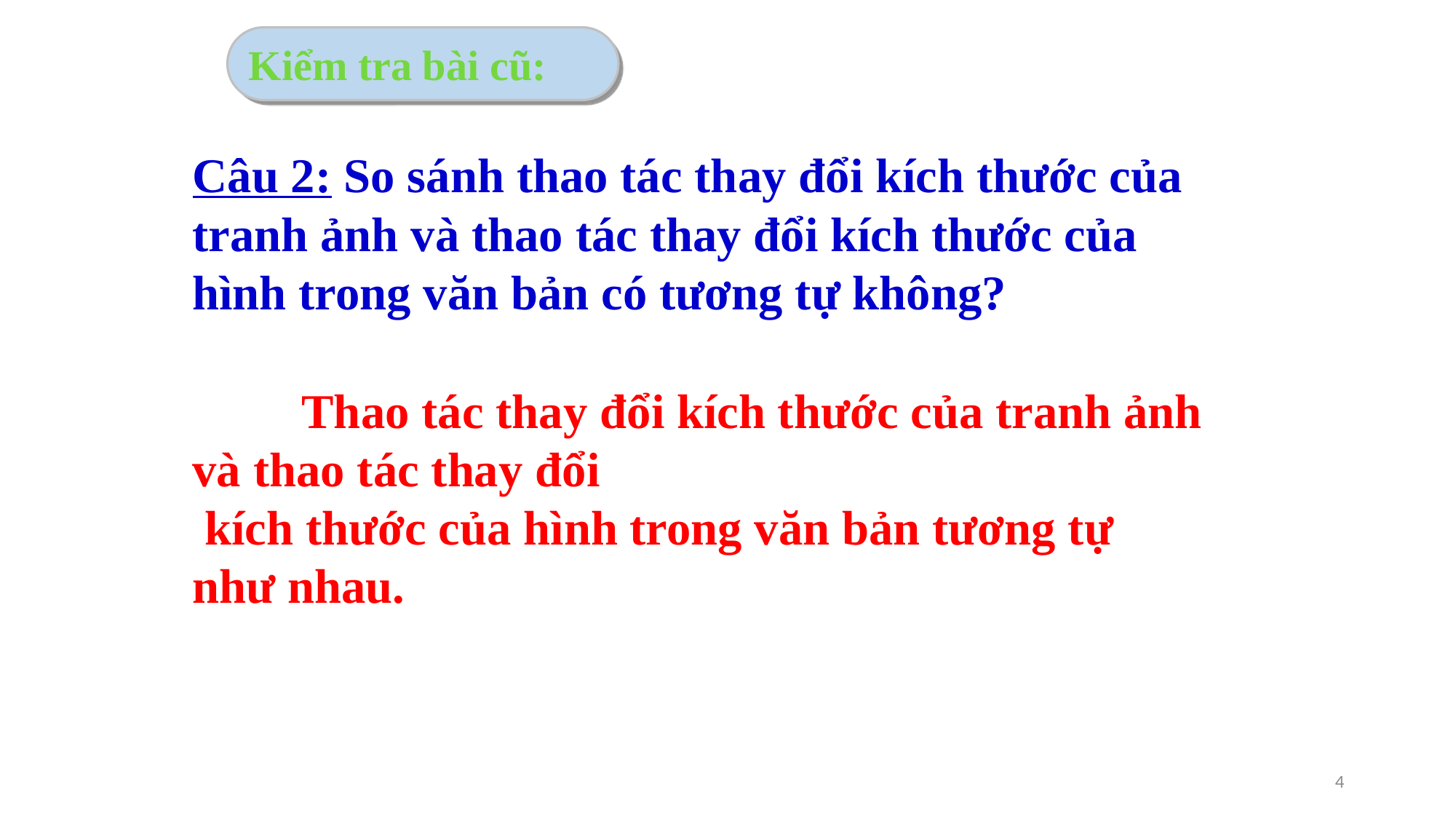

Kiểm tra bài cũ:
Câu 2: So sánh thao tác thay đổi kích thước của tranh ảnh và thao tác thay đổi kích thước của hình trong văn bản có tương tự không?
	Thao tác thay đổi kích thước của tranh ảnh và thao tác thay đổi
 kích thước của hình trong văn bản tương tự như nhau.
4